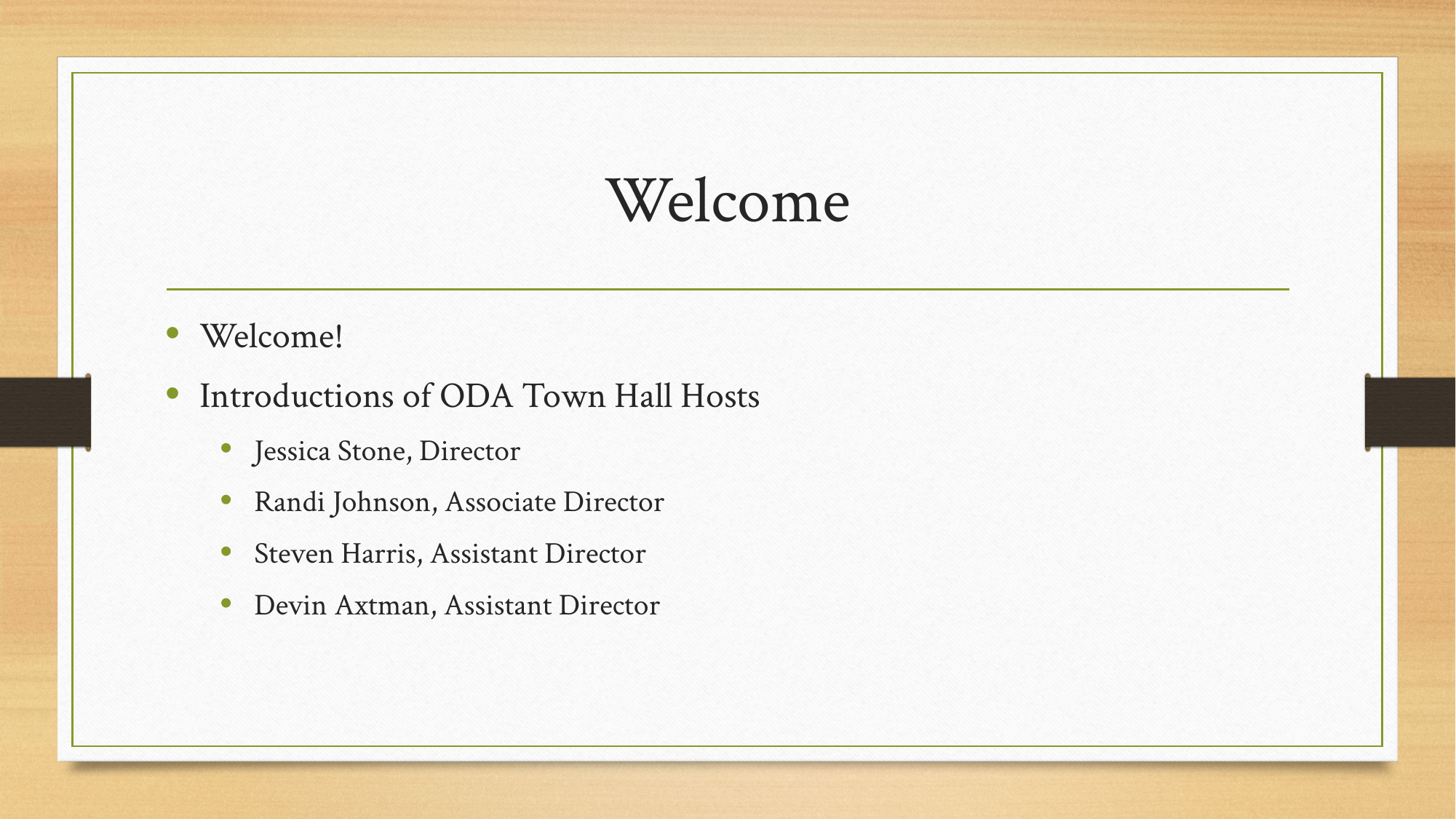

# Welcome
Welcome!
Introductions of ODA Town Hall Hosts
Jessica Stone, Director
Randi Johnson, Associate Director
Steven Harris, Assistant Director
Devin Axtman, Assistant Director